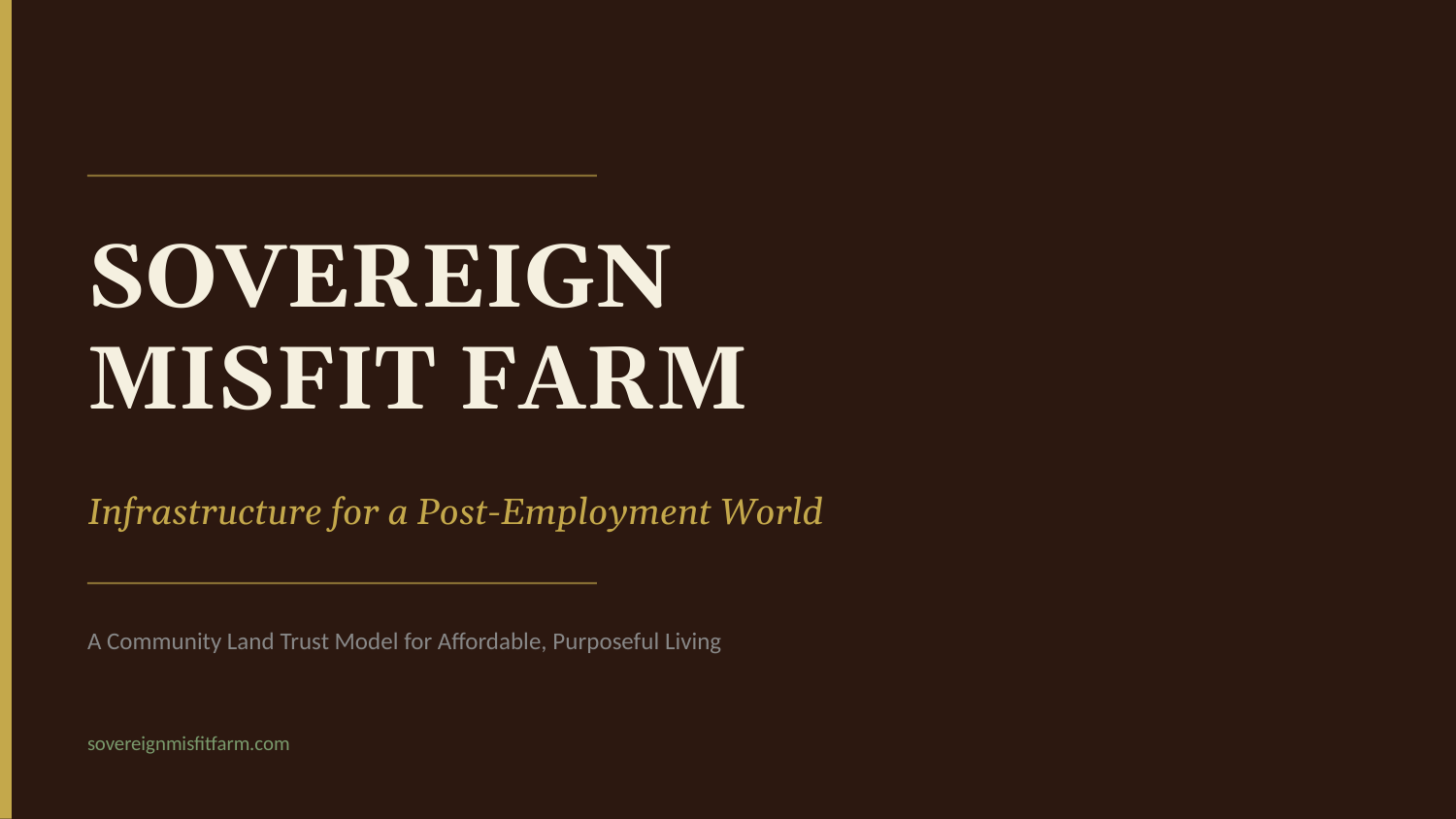

SOVEREIGN
MISFIT FARM
Infrastructure for a Post-Employment World

A Community Land Trust Model for Affordable, Purposeful Living
sovereignmisfitfarm.com